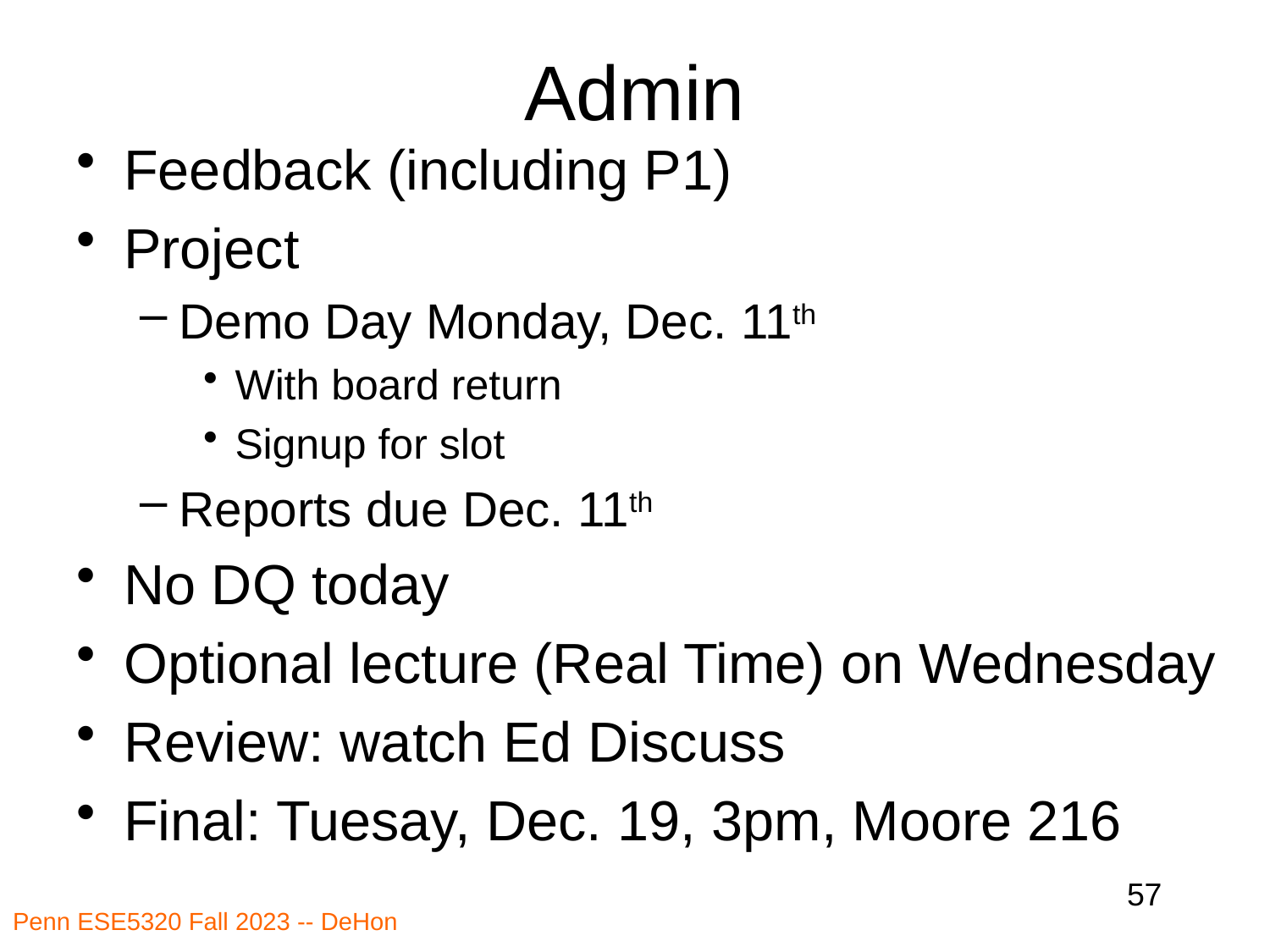

# Admin
Feedback (including P1)
Project
Demo Day Monday, Dec. 11th
With board return
Signup for slot
Reports due Dec. 11th
No DQ today
Optional lecture (Real Time) on Wednesday
Review: watch Ed Discuss
Final: Tuesay, Dec. 19, 3pm, Moore 216
57
Penn ESE5320 Fall 2023 -- DeHon